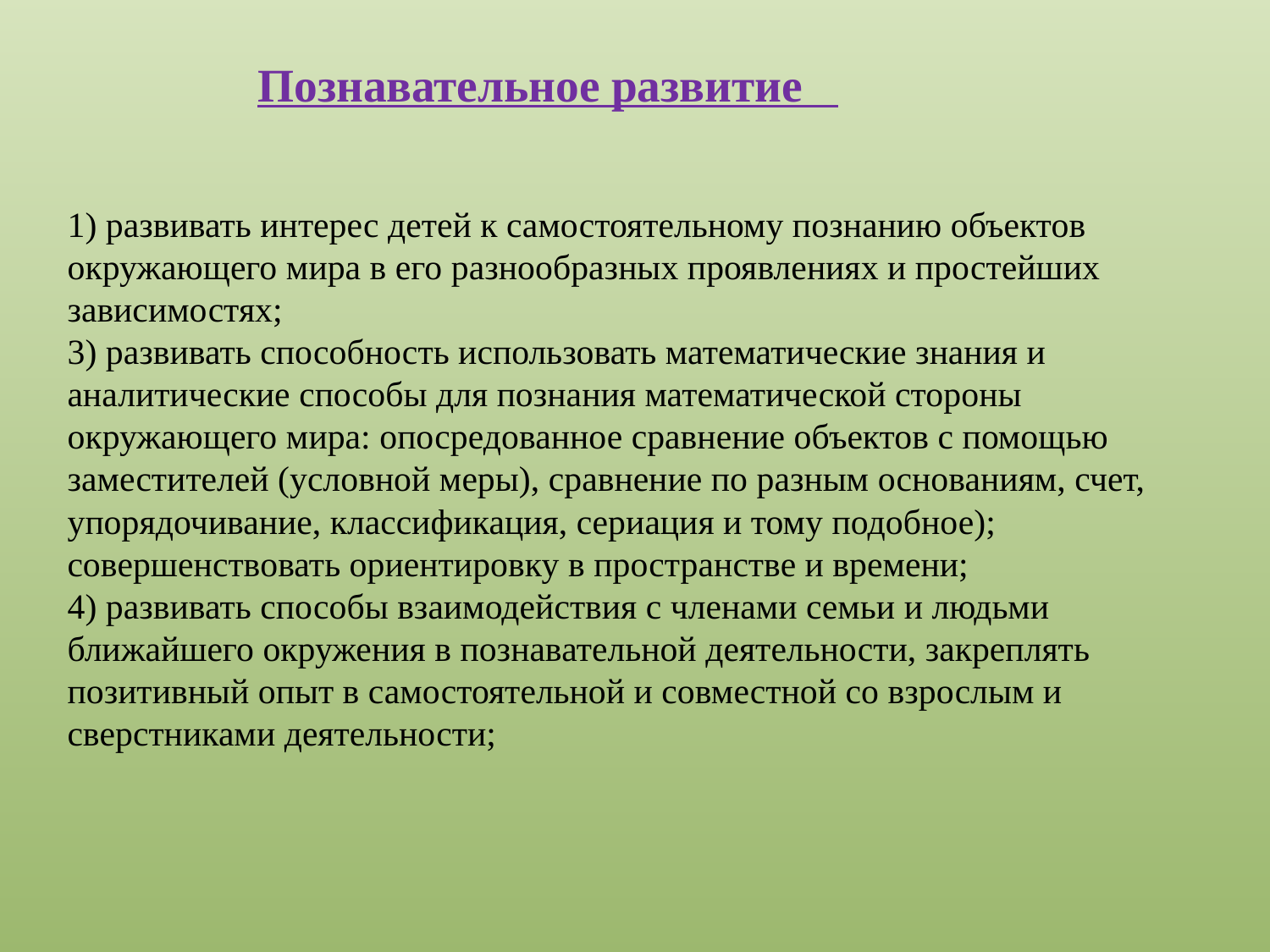

# Познавательное развитие
1) развивать интерес детей к самостоятельному познанию объектов окружающего мира в его разнообразных проявлениях и простейших зависимостях;
3) развивать способность использовать математические знания и аналитические способы для познания математической стороны окружающего мира: опосредованное сравнение объектов с помощью заместителей (условной меры), сравнение по разным основаниям, счет, упорядочивание, классификация, сериация и тому подобное); совершенствовать ориентировку в пространстве и времени;
4) развивать способы взаимодействия с членами семьи и людьми ближайшего окружения в познавательной деятельности, закреплять позитивный опыт в самостоятельной и совместной со взрослым и сверстниками деятельности;